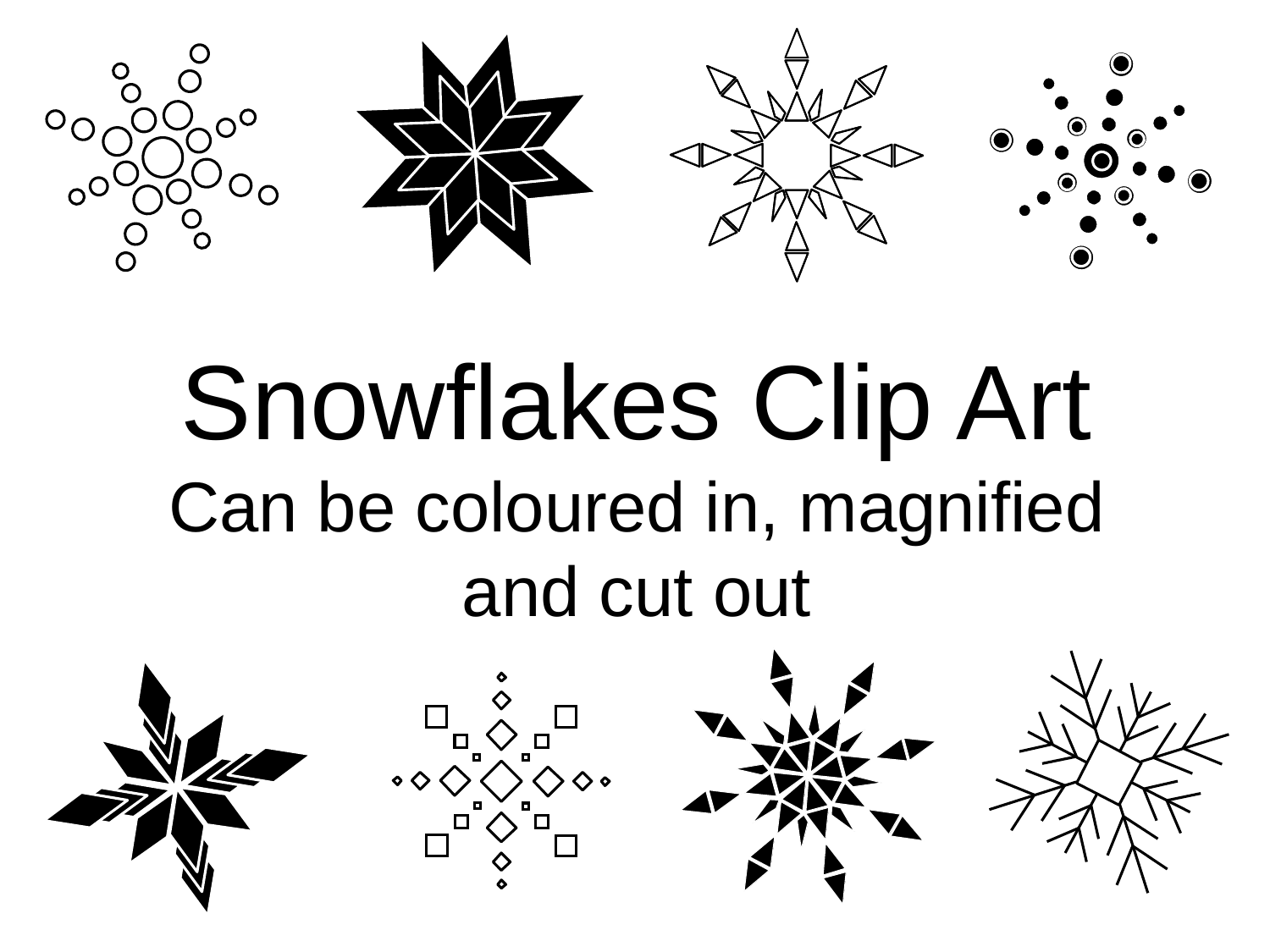

# Snowflakes Clip Art Can be coloured in, magnified and cut out